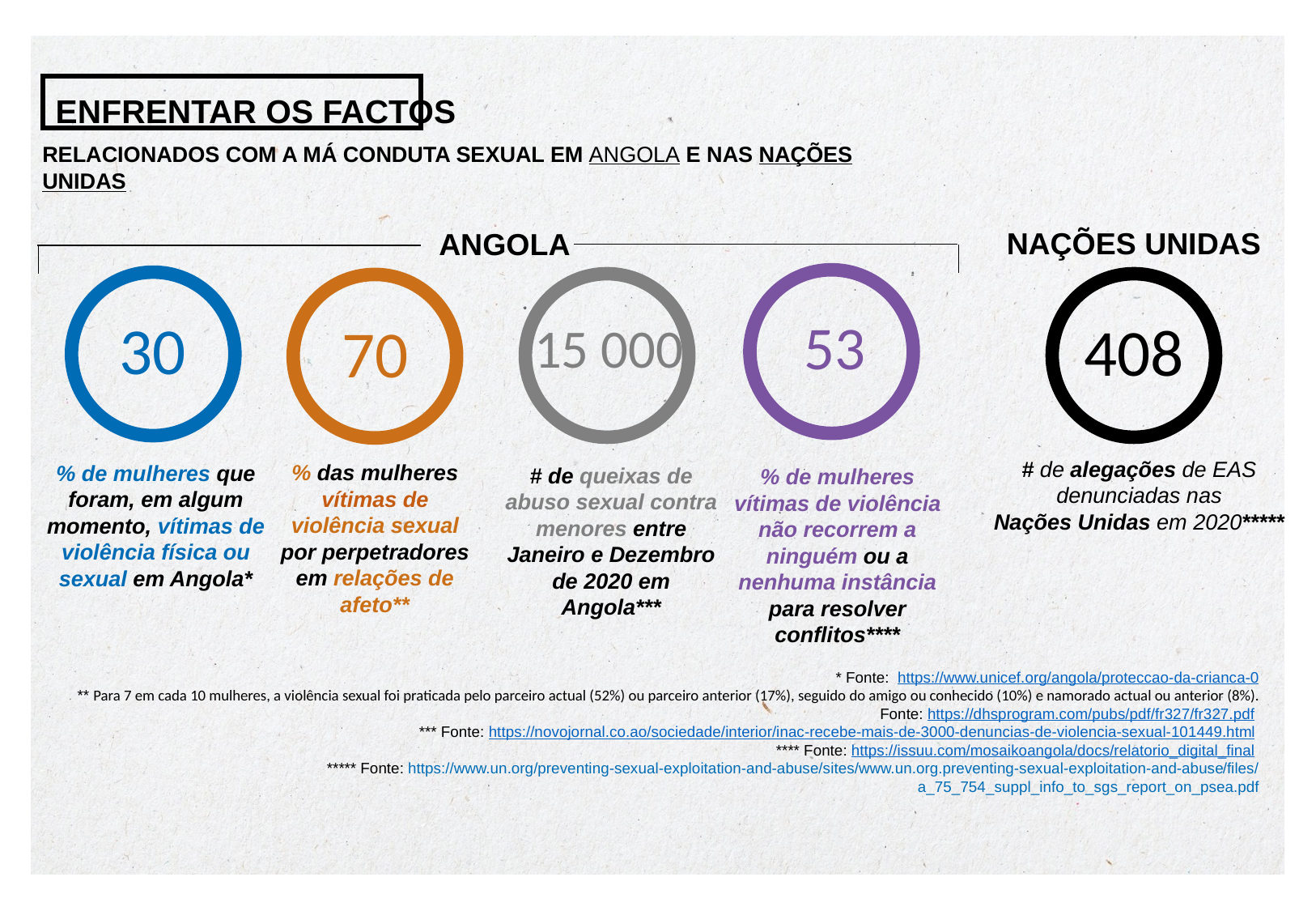

ENFRENTAR OS FACTOS

RELACIONADOS COM A MÁ CONDUTA SEXUAL EM ANGOLA E NAS NAÇÕES UNIDAS
NAÇÕES UNIDAS
ANGOLA

53
30
408
70
15 000
# de alegações de EAS
denunciadas nas
Nações Unidas em 2020*****
% das mulheres vítimas de violência sexual por perpetradores em relações de afeto**
% de mulheres que foram, em algum momento, vítimas de violência física ou sexual em Angola*
# de queixas de abuso sexual contra menores entre Janeiro e Dezembro de 2020 em Angola***
% de mulheres vítimas de violência não recorrem a ninguém ou a nenhuma instância para resolver conflitos****
* Fonte:  https://www.unicef.org/angola/proteccao-da-crianca-0
** Para 7 em cada 10 mulheres, a violência sexual foi praticada pelo parceiro actual (52%) ou parceiro anterior (17%), seguido do amigo ou conhecido (10%) e namorado actual ou anterior (8%). Fonte: https://dhsprogram.com/pubs/pdf/fr327/fr327.pdf
*** Fonte: https://novojornal.co.ao/sociedade/interior/inac-recebe-mais-de-3000-denuncias-de-violencia-sexual-101449.html
**** Fonte: https://issuu.com/mosaikoangola/docs/relatorio_digital_final
***** Fonte: https://www.un.org/preventing-sexual-exploitation-and-abuse/sites/www.un.org.preventing-sexual-exploitation-and-abuse/files/a_75_754_suppl_info_to_sgs_report_on_psea.pdf